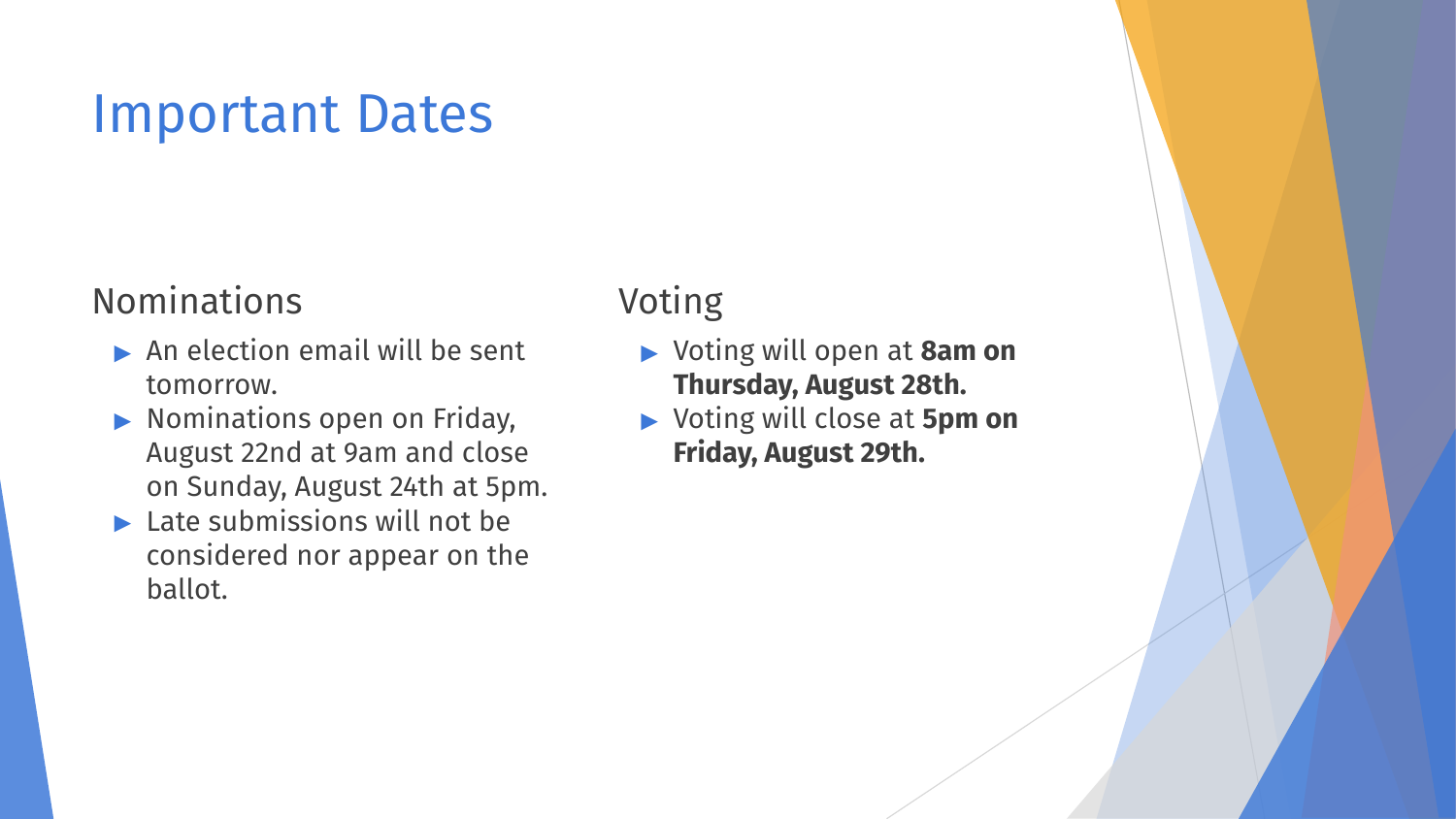

# Important Dates
Nominations
Voting
An election email will be sent tomorrow.
Nominations open on Friday, August 22nd at 9am and close on Sunday, August 24th at 5pm.
Late submissions will not be considered nor appear on the ballot.
Voting will open at 8am on Thursday, August 28th.
Voting will close at 5pm on Friday, August 29th.